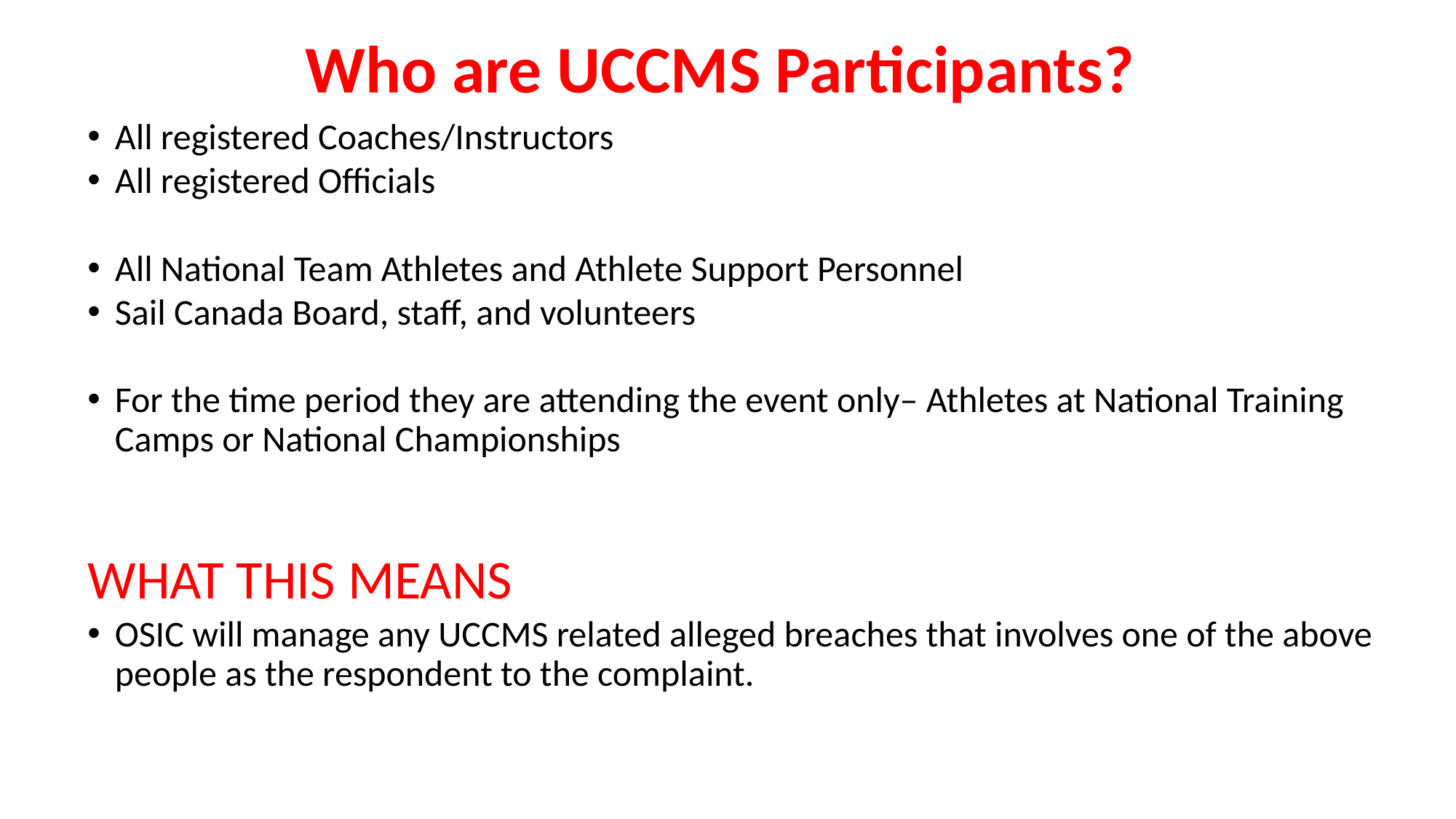

Who are UCCMS Participants?
All registered Coaches/Instructors
All registered Officials

All National Team Athletes and Athlete Support Personnel
Sail Canada Board, staff, and volunteers

For the time period they are attending the event only– Athletes at National Training Camps or National Championships

WHAT THIS MEANS
OSIC will manage any UCCMS related alleged breaches that involves one of the above people as the respondent to the complaint.